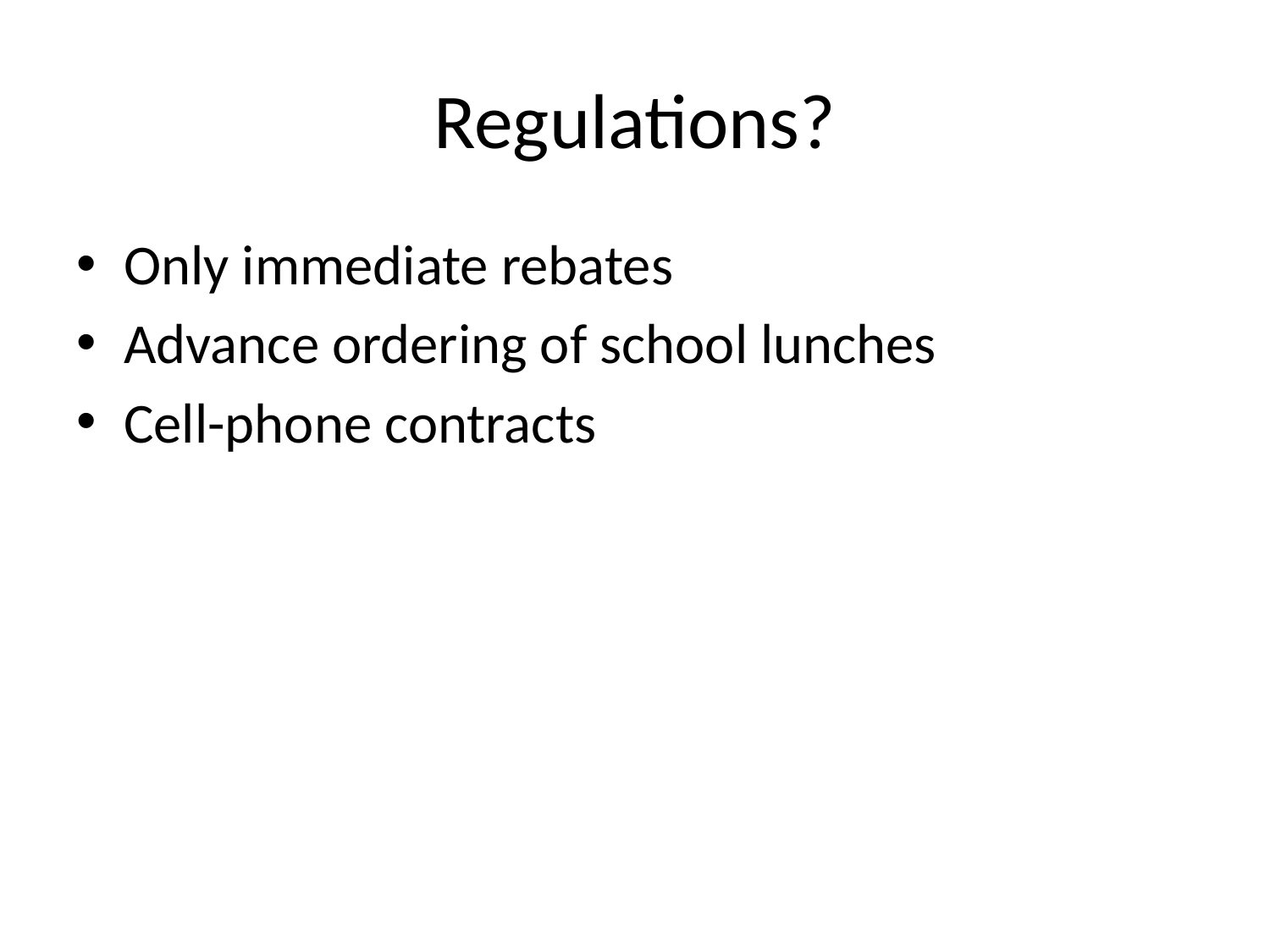

# Regulations?
Only immediate rebates
Advance ordering of school lunches
Cell-phone contracts